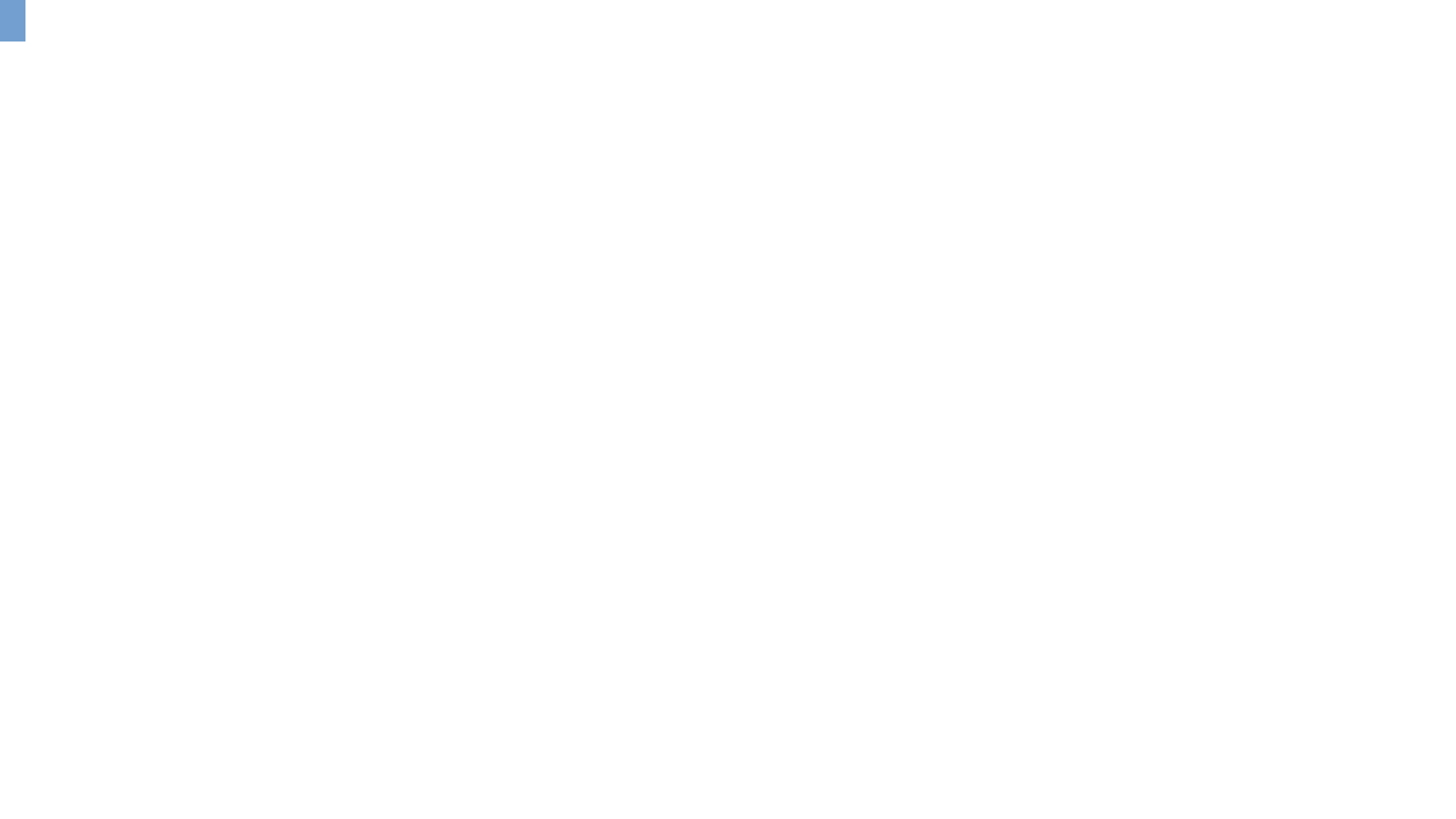

### Chart: Chart Panel

| Category |  |  |
|---|---|---|

### Chart: CG: Alu4

| Category |  |  |
|---|---|---|

| No | ID | Name | area | perim | x | y | x-LC | y-LC | Iyy | Ixx | Ixy | Ixx0 | Iyy0 | Ixy0 | theta | Imin | Imax | Rmin | rmax |
| --- | --- | --- | --- | --- | --- | --- | --- | --- | --- | --- | --- | --- | --- | --- | --- | --- | --- | --- | --- |
| 1. | 18 | Alu0 | 36.00 | 24.00 | 3.00 | 3.00 | 3.00 | 3.00 | 432.00 | 432.00 | 324.00 | 108.00 | 108.00 | 0.00 | 45.00 | 108.00 | 108.00 | 1.73 | 1.73 |
| 2. | 27 | Alu1 | 35.95 | 23.57 | 3.00 | 3.00 | 3.00 | 3.00 | 431.05 | 431.05 | 323.52 | 107.53 | 107.53 | 0.00 | - 45.00 | 107.53 | 107.53 | 1.73 | 1.73 |
| 3. | 36 | Alu2 | 32.81 | 36.14 | 3.00 | 3.00 | 3.00 | 3.00 | 385.97 | 385.97 | 295.25 | 90.72 | 90.72 | 0.00 | - 45.00 | 90.72 | 90.72 | 1.66 | 1.66 |
| 4. | 56 | Alu3 | 22.56 | 56.23 | 3.00 | 3.00 | 3.00 | 3.00 | 270.66 | 270.66 | 203.08 | 67.58 | 67.58 | 0.00 | - 45.00 | 67.58 | 67.58 | 1.73 | 1.73 |
| 5. | 57 | Alu4 | 20.02 | 61.89 | 3.00 | 3.00 | 3.00 | 3.00 | 247.25 | 247.25 | 180.18 | 67.07 | 67.07 | 0.00 | - 45.00 | 67.07 | 67.07 | 1.83 | 1.83 |
| 6. | 52 | ToolT | 2.76 | 7.42 | 1.00 | 1.10 | 1.00 | 1.04 | 3.36 | 4.14 | 3.05 | 0.60 | 0.78 | 0.00 | 90.00 | 0.60 | 0.78 | 0.47 | 0.53 |
| 7. | 16 | Tool4C | 3.80 | 7.57 | 1.00 | 1.00 | 1.00 | 1.00 | 4.98 | 4.98 | 3.80 | 1.18 | 1.18 | 0.00 | - 45.00 | 1.18 | 1.18 | 0.56 | 0.56 |
|  |  | All |  |  |  |  |  |  |  |  |  |  |  |  |  |  |  |  |  |